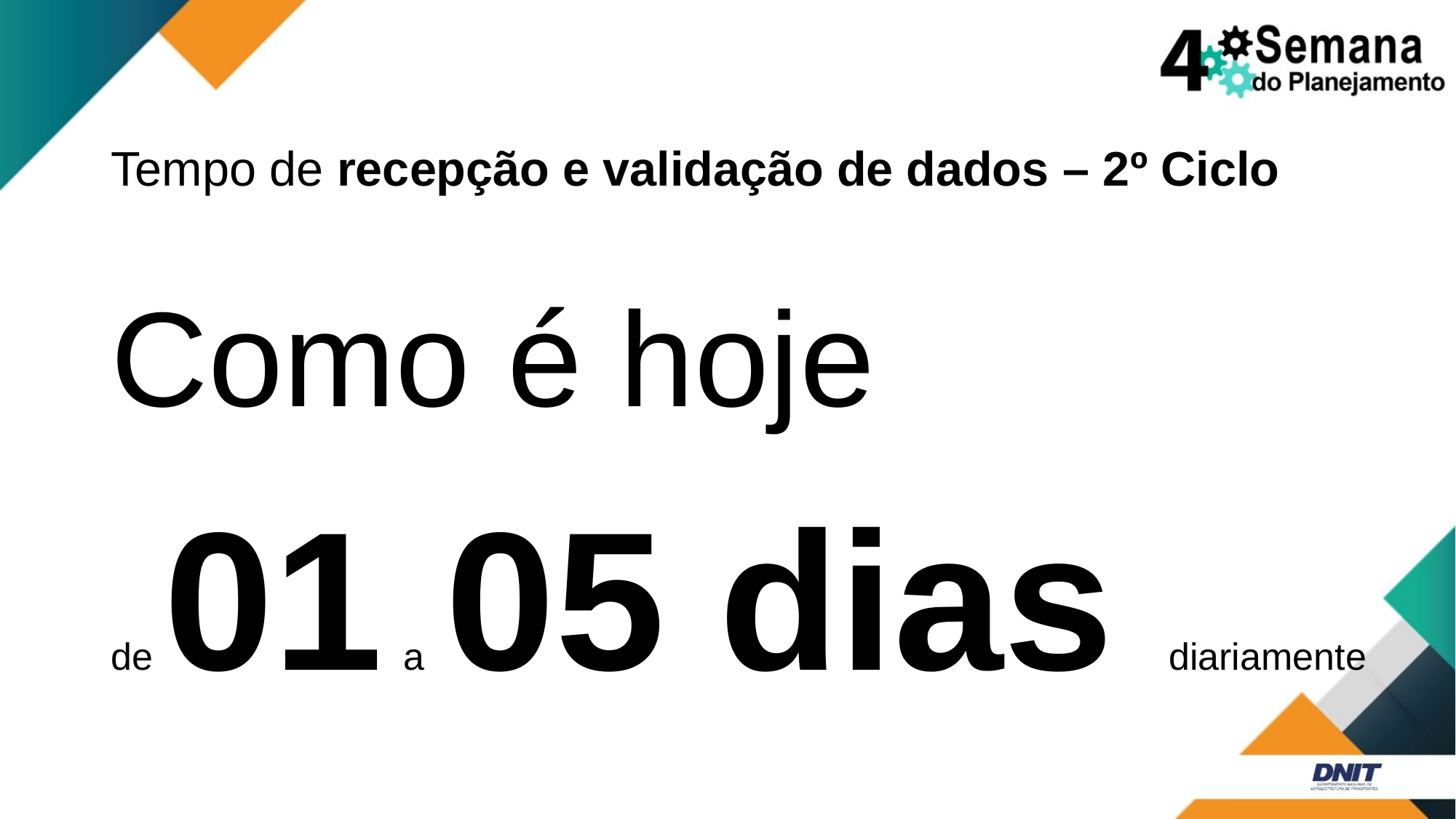

# Tempo de recepção e validação de dados – 2º Ciclo
Como é hoje
de 01  a  05 dias diariamente